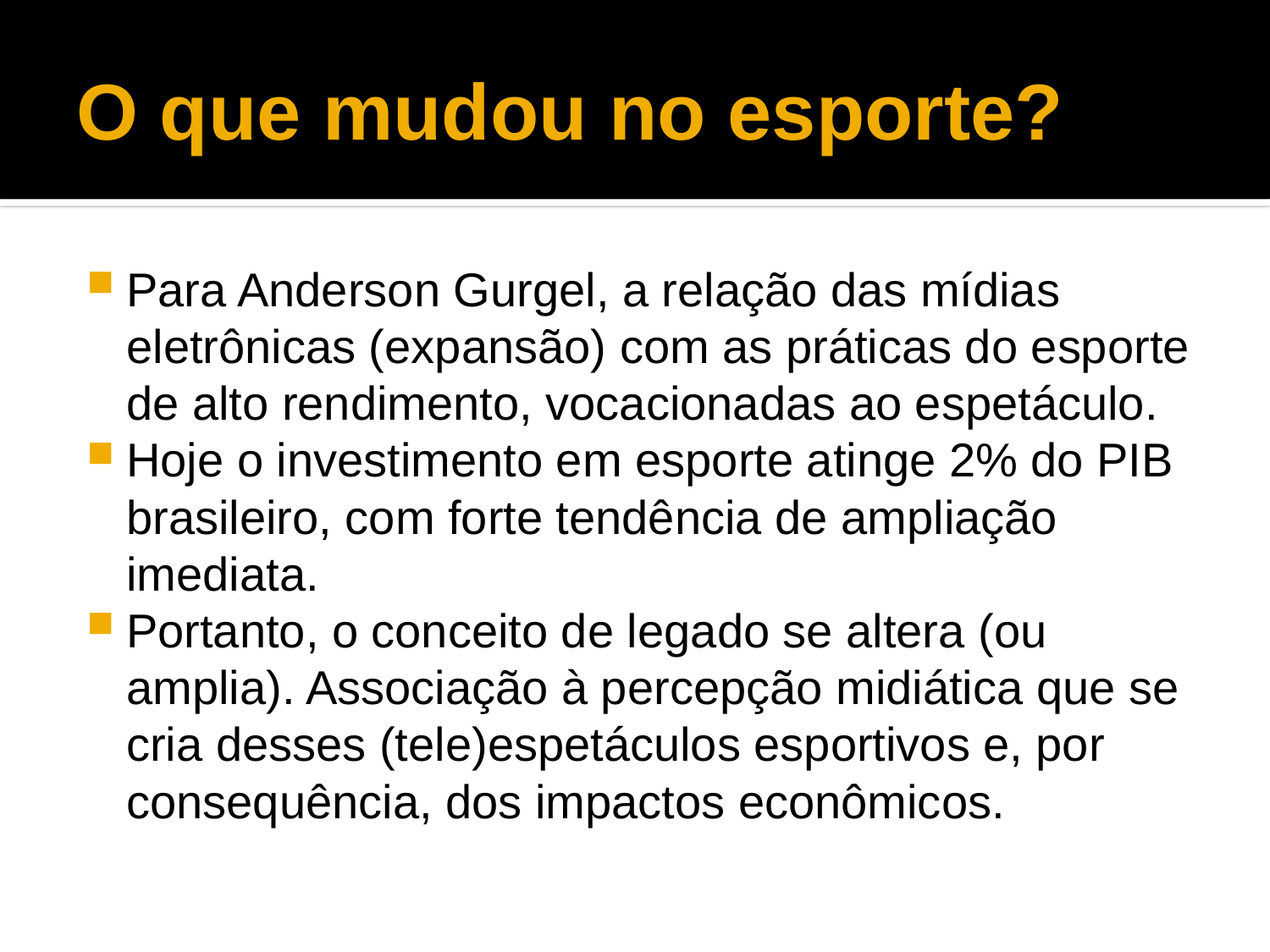

# O que mudou no esporte?
Para Anderson Gurgel, a relação das mídias eletrônicas (expansão) com as práticas do esporte de alto rendimento, vocacionadas ao espetáculo.
Hoje o investimento em esporte atinge 2% do PIB brasileiro, com forte tendência de ampliação imediata.
Portanto, o conceito de legado se altera (ou amplia). Associação à percepção midiática que se cria desses (tele)espetáculos esportivos e, por consequência, dos impactos econômicos.